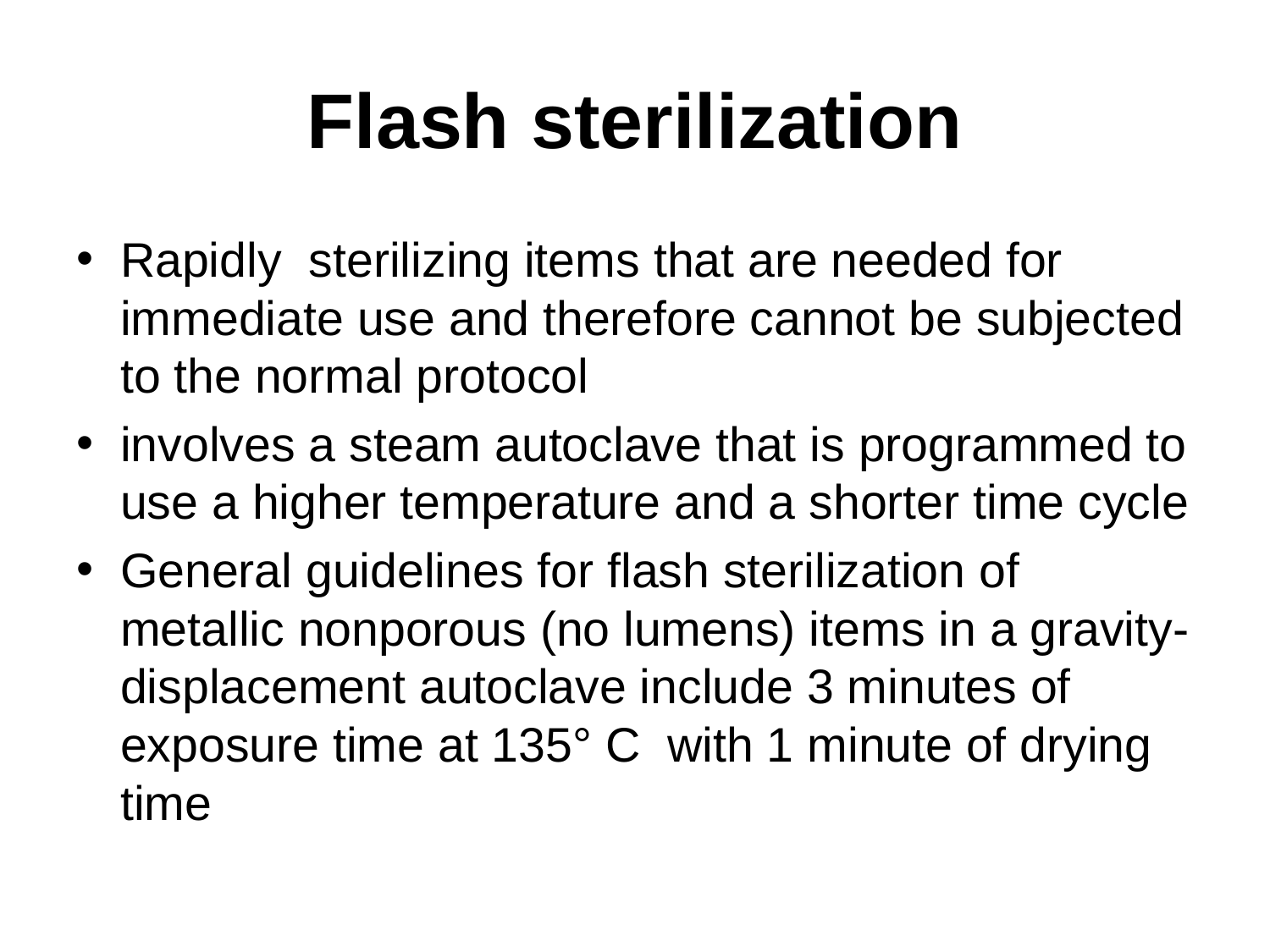

# Flash sterilization
Rapidly  sterilizing items that are needed for immediate use and therefore cannot be subjected to the normal protocol
involves a steam autoclave that is programmed to use a higher temperature and a shorter time cycle
General guidelines for flash sterilization of metallic nonporous (no lumens) items in a gravity-displacement autoclave include 3 minutes of exposure time at 135° C  with 1 minute of drying time